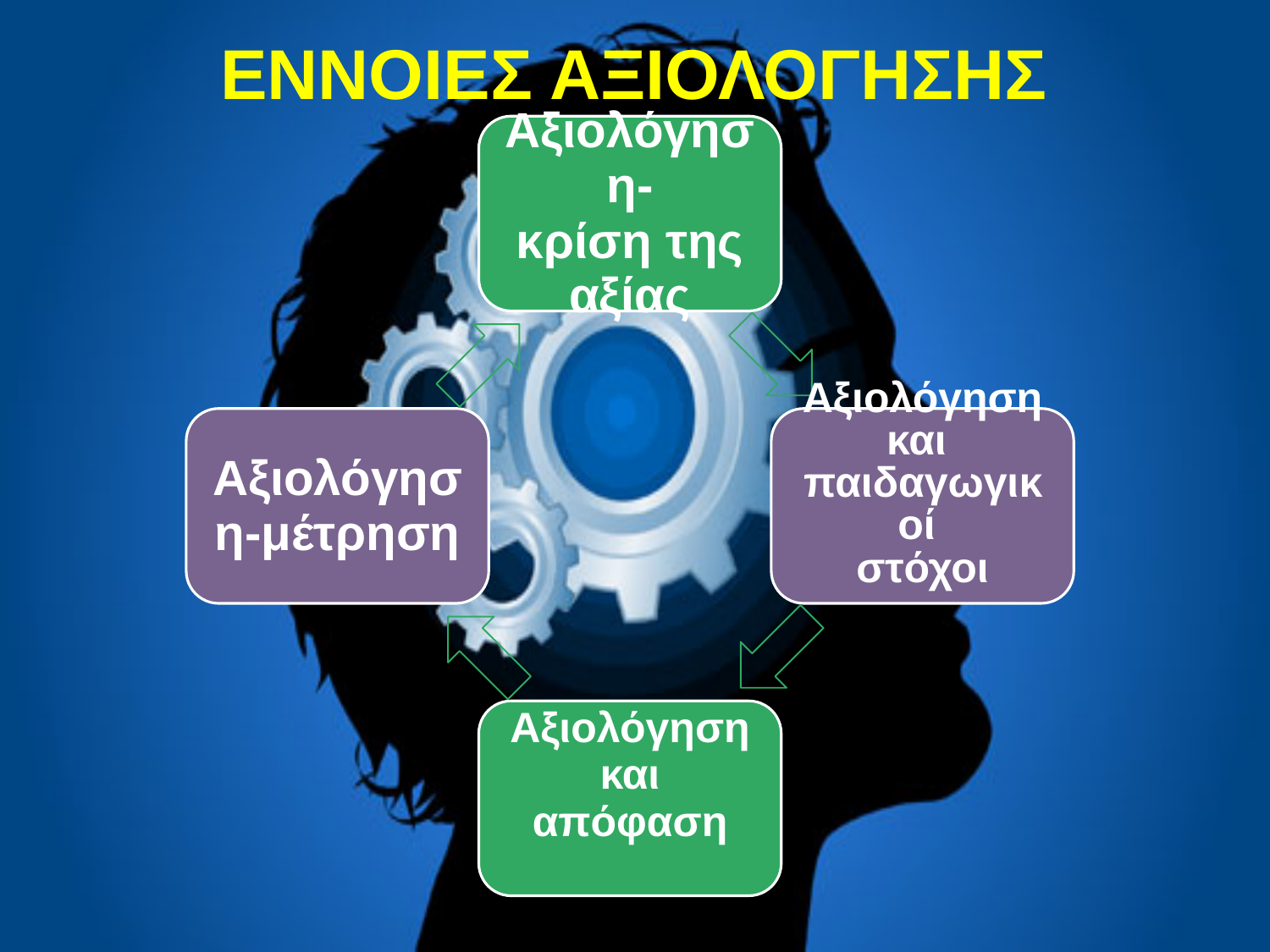

ΕΝΝΟΙΕΣ ΑΞΙΟΛΟΓΗΣΗΣ
Αξιολόγηση-
κρίση της αξίας
Αξιολόγηση και
παιδαγωγικοί
στόχοι
Αξιολόγηση και απόφαση
Αξιολόγηση-μέτρηση